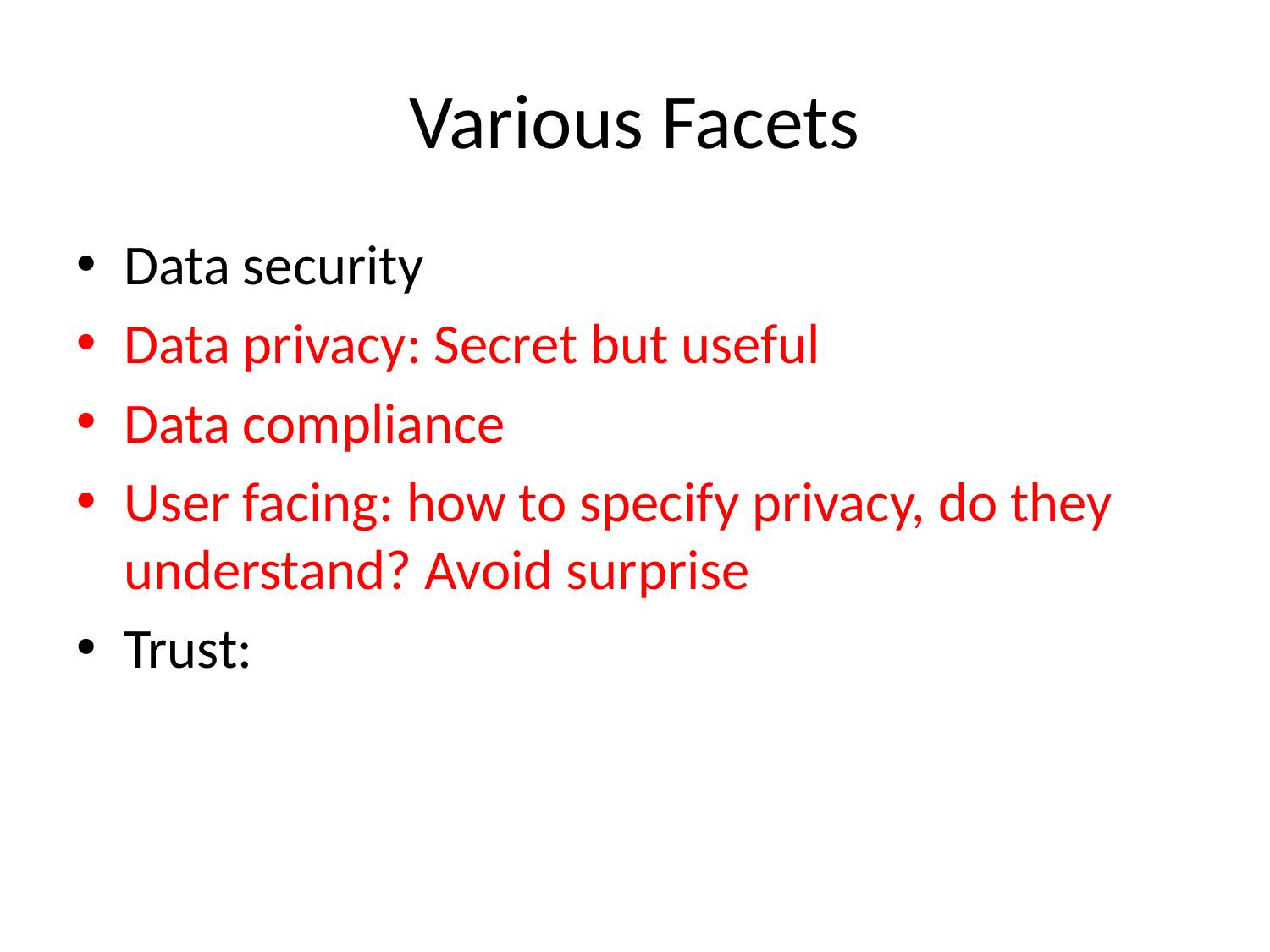

# Various Facets
Data security
Data privacy: Secret but useful
Data compliance
User facing: how to specify privacy, do they understand? Avoid surprise
Trust: